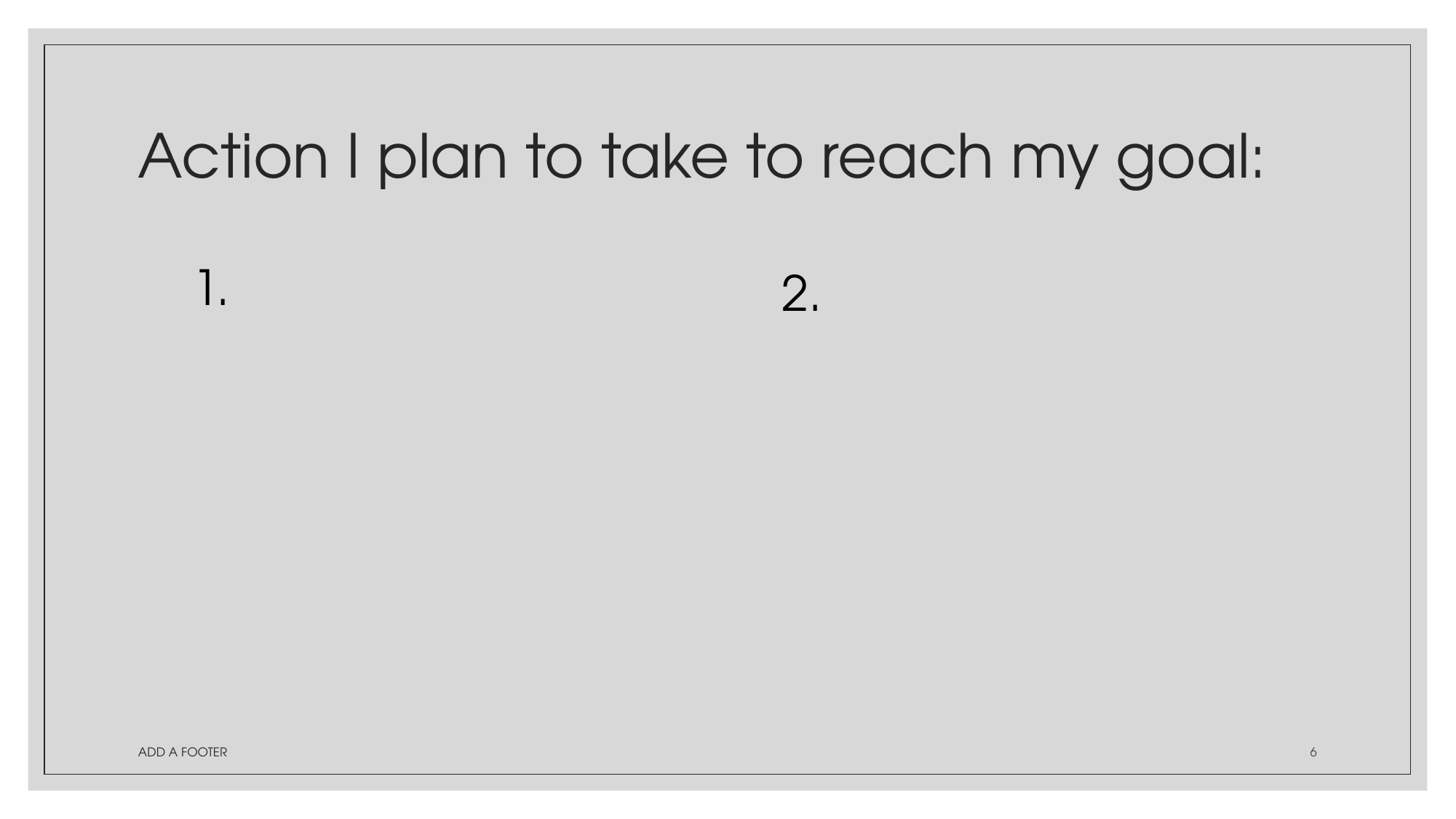

# Action I plan to take to reach my goal:
1.

2.
ADD A FOOTER
6